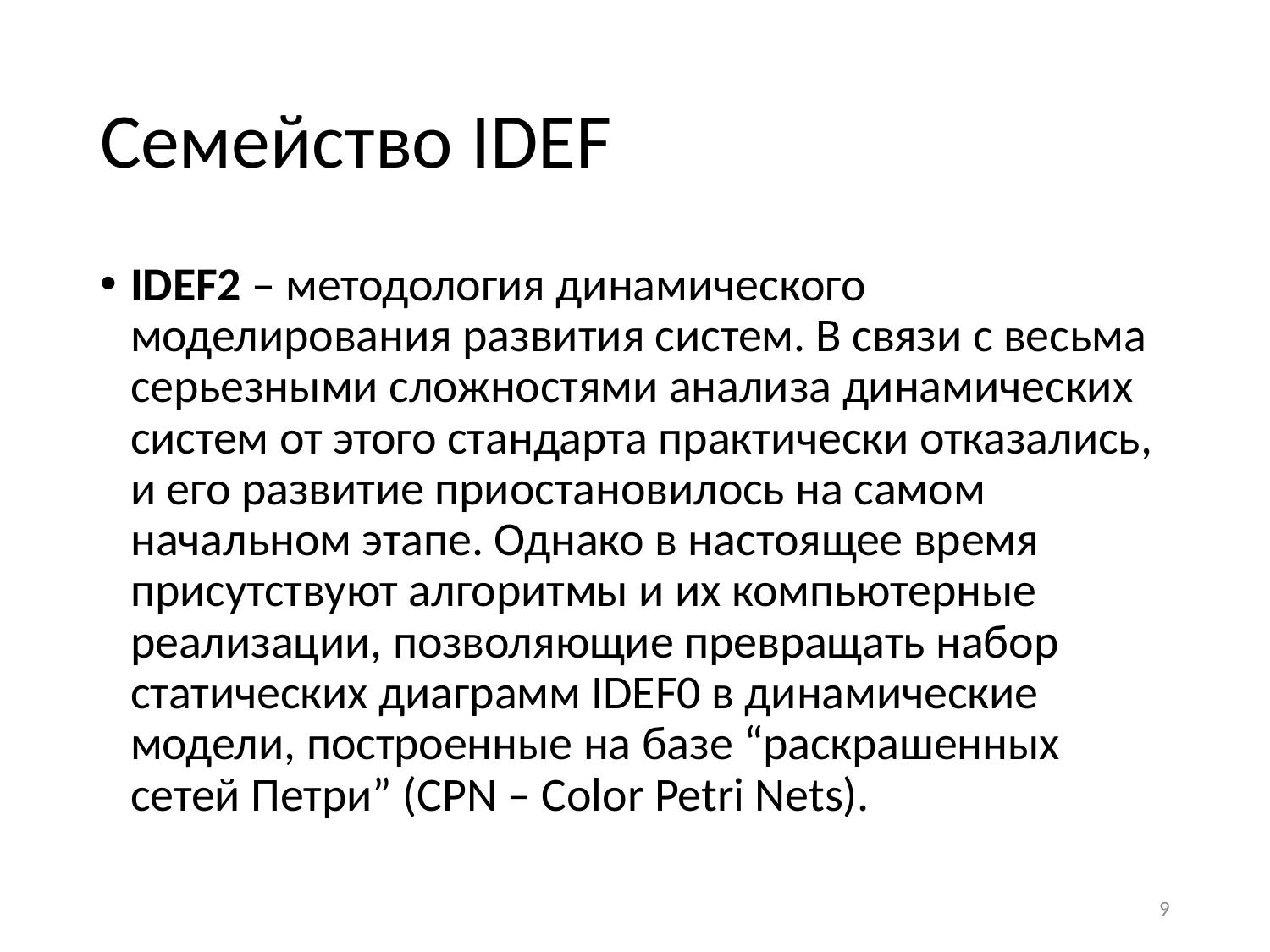

# Семейство IDEF
IDEF2 – методология динамического моделирования развития систем. В связи с весьма серьезными сложностями анализа динамических систем от этого стандарта практически отказались, и его развитие приостановилось на самом начальном этапе. Однако в настоящее время присутствуют алгоритмы и их компьютерные реализации, позволяющие превращать набор статических диаграмм IDEF0 в динамические модели, построенные на базе “раскрашенных сетей Петри” (CPN – Color Petri Nets).
9